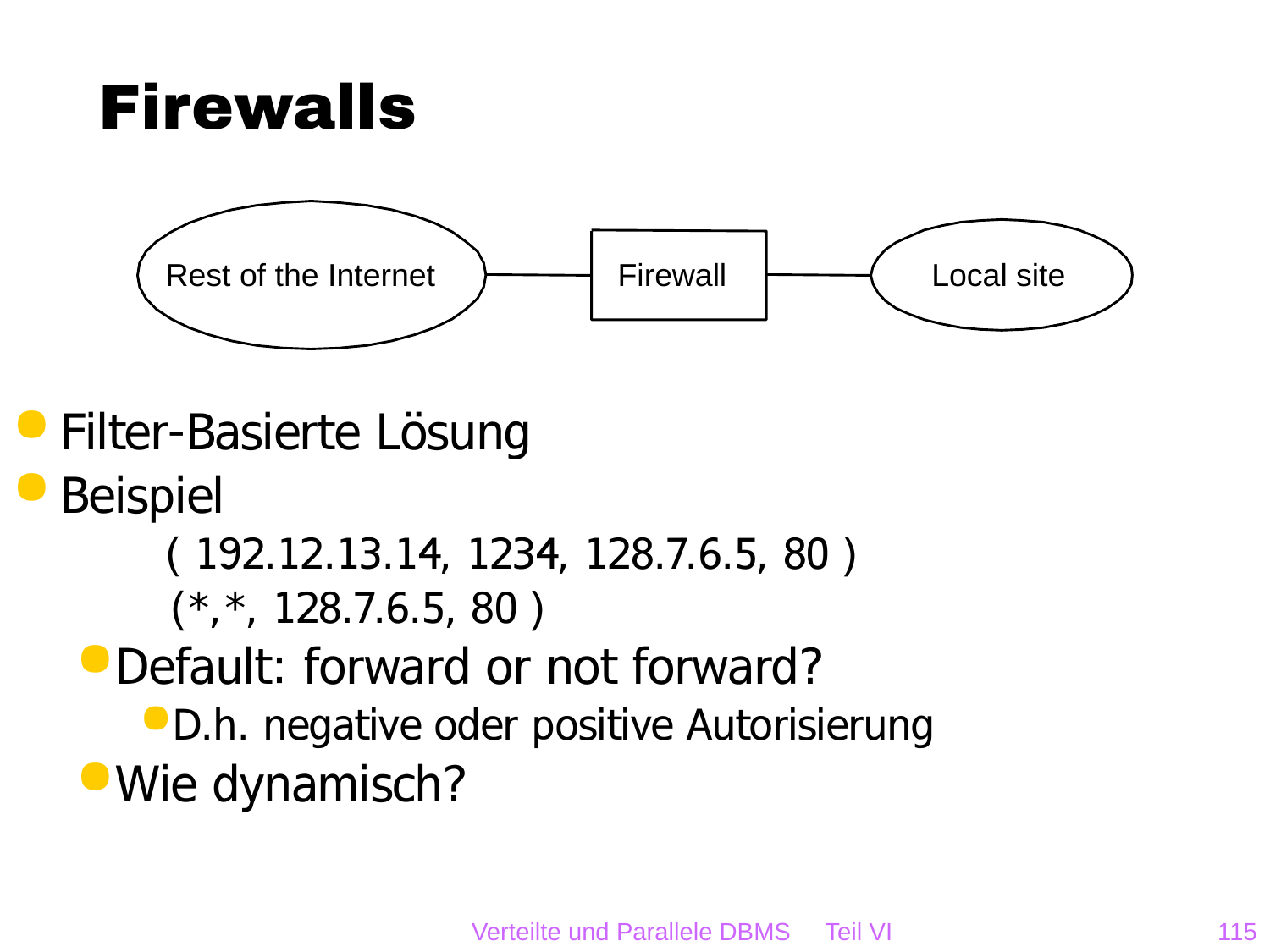

# Firewalls

Rest of the Internet
Firewall
Local site

Filter-Basierte Lösung
Beispiel
  ( 192.12.13.14, 1234, 128.7.6.5, 80 )
	(*,*, 128.7.6.5, 80 )
Default: forward or not forward?
D.h. negative oder positive Autorisierung
Wie dynamisch?
Verteilte und Parallele DBMS     Teil VI
115